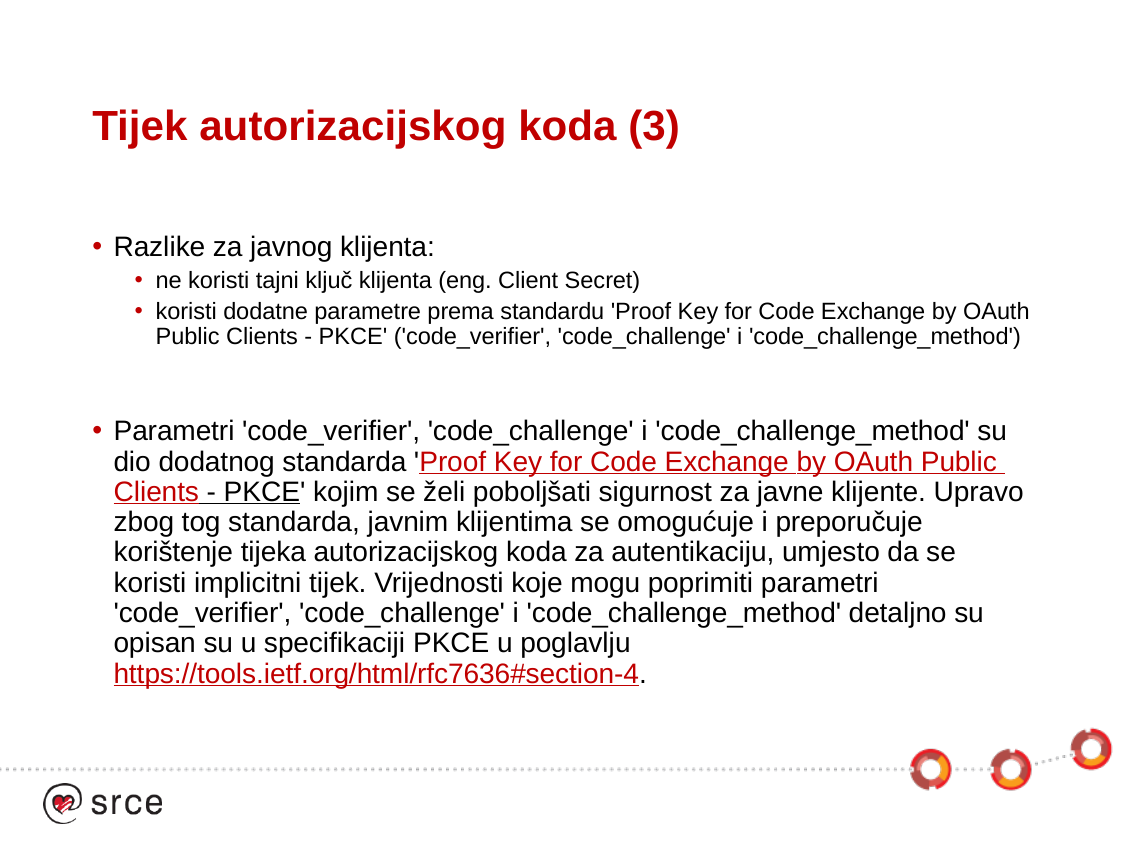

# Tijek autorizacijskog koda (3)
Razlike za javnog klijenta:
ne koristi tajni ključ klijenta (eng. Client Secret)
koristi dodatne parametre prema standardu 'Proof Key for Code Exchange by OAuth Public Clients - PKCE' ('code_verifier', 'code_challenge' i 'code_challenge_method')

Parametri 'code_verifier', 'code_challenge' i 'code_challenge_method' su dio dodatnog standarda 'Proof Key for Code Exchange by OAuth Public Clients - PKCE' kojim se želi poboljšati sigurnost za javne klijente. Upravo zbog tog standarda, javnim klijentima se omogućuje i preporučuje korištenje tijeka autorizacijskog koda za autentikaciju, umjesto da se koristi implicitni tijek. Vrijednosti koje mogu poprimiti parametri 'code_verifier', 'code_challenge' i 'code_challenge_method' detaljno su opisan su u specifikaciji PKCE u poglavlju https://tools.ietf.org/html/rfc7636#section-4.